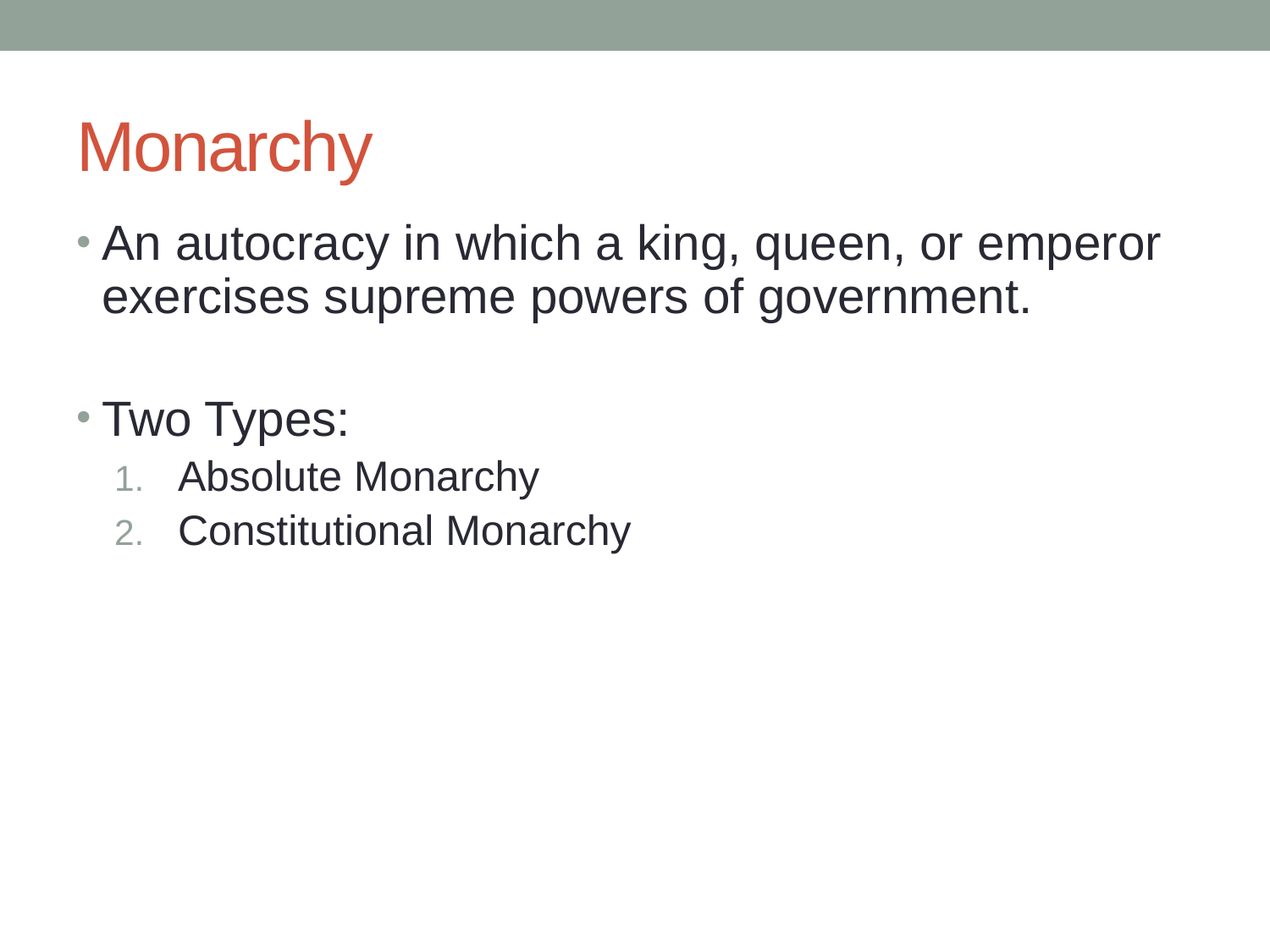

# Monarchy
An autocracy in which a king, queen, or emperor exercises supreme powers of government.
Two Types:
Absolute Monarchy
Constitutional Monarchy